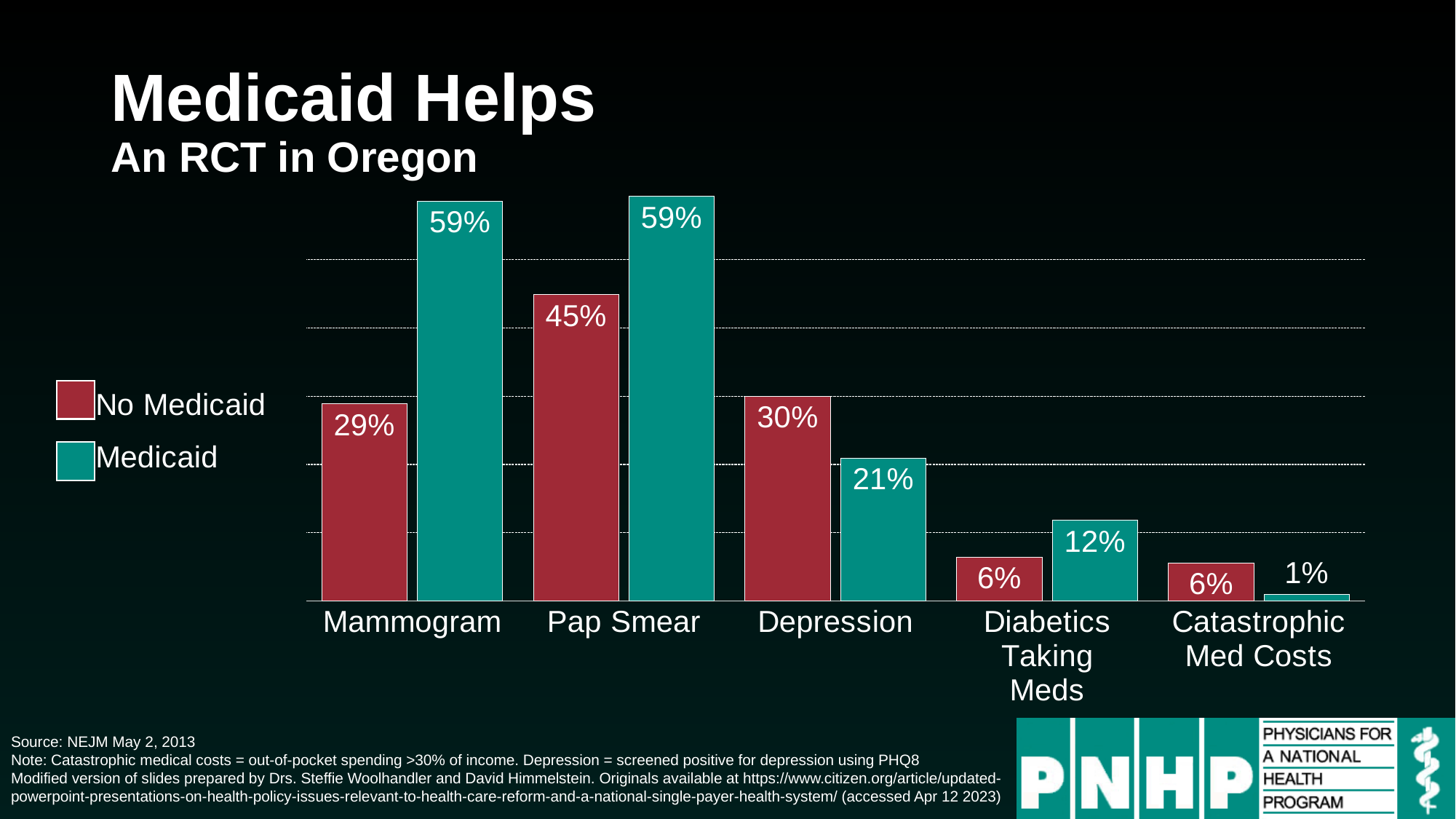

# Medicaid Helps An RCT in Oregon

### Chart

| Category | No Medicaid | Medicaid |
|---|---|---|
| Mammogram | 0.289 | 0.586 |
| Pap Smear | 0.449 | 0.593 |
| Depression | 0.3 | 0.209 |
| Diabetics
Taking
Meds | 0.064 | 0.118 |
| Catastrophic
Med Costs | 0.055 | 0.01 |

Source: NEJM May 2, 2013
Note: Catastrophic medical costs = out-of-pocket spending >30% of income. Depression = screened positive for depression using PHQ8
Modified version of slides prepared by Drs. Steffie Woolhandler and David Himmelstein. Originals available at https://www.citizen.org/article/updated-powerpoint-presentations-on-health-policy-issues-relevant-to-health-care-reform-and-a-national-single-payer-health-system/ (accessed Apr 12 2023)